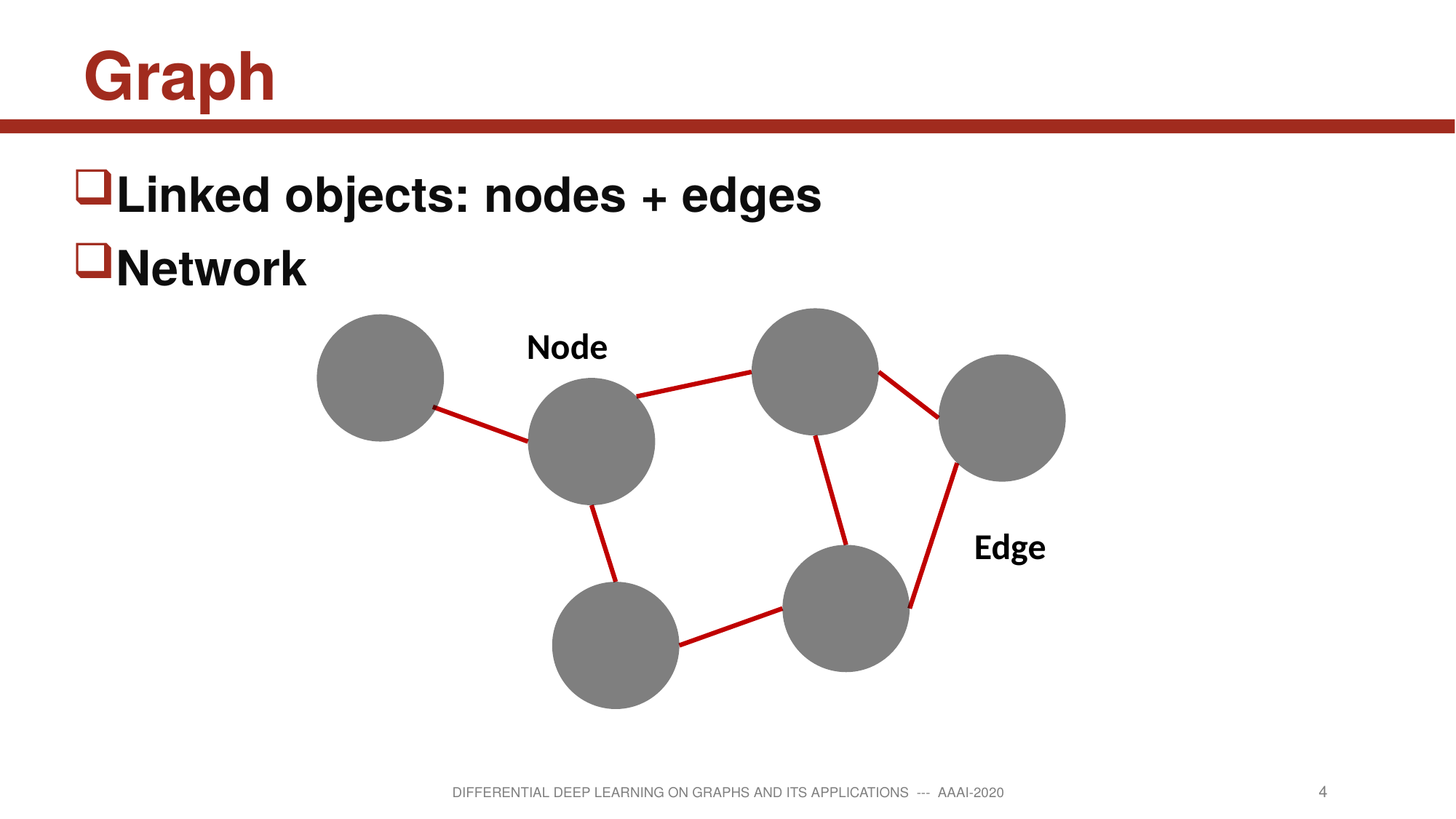

# Graph
Linked objects: nodes + edges
Network

Node

Edge
Differential Deep Learning on Graphs and its applications  ---  AAAI-2020
4